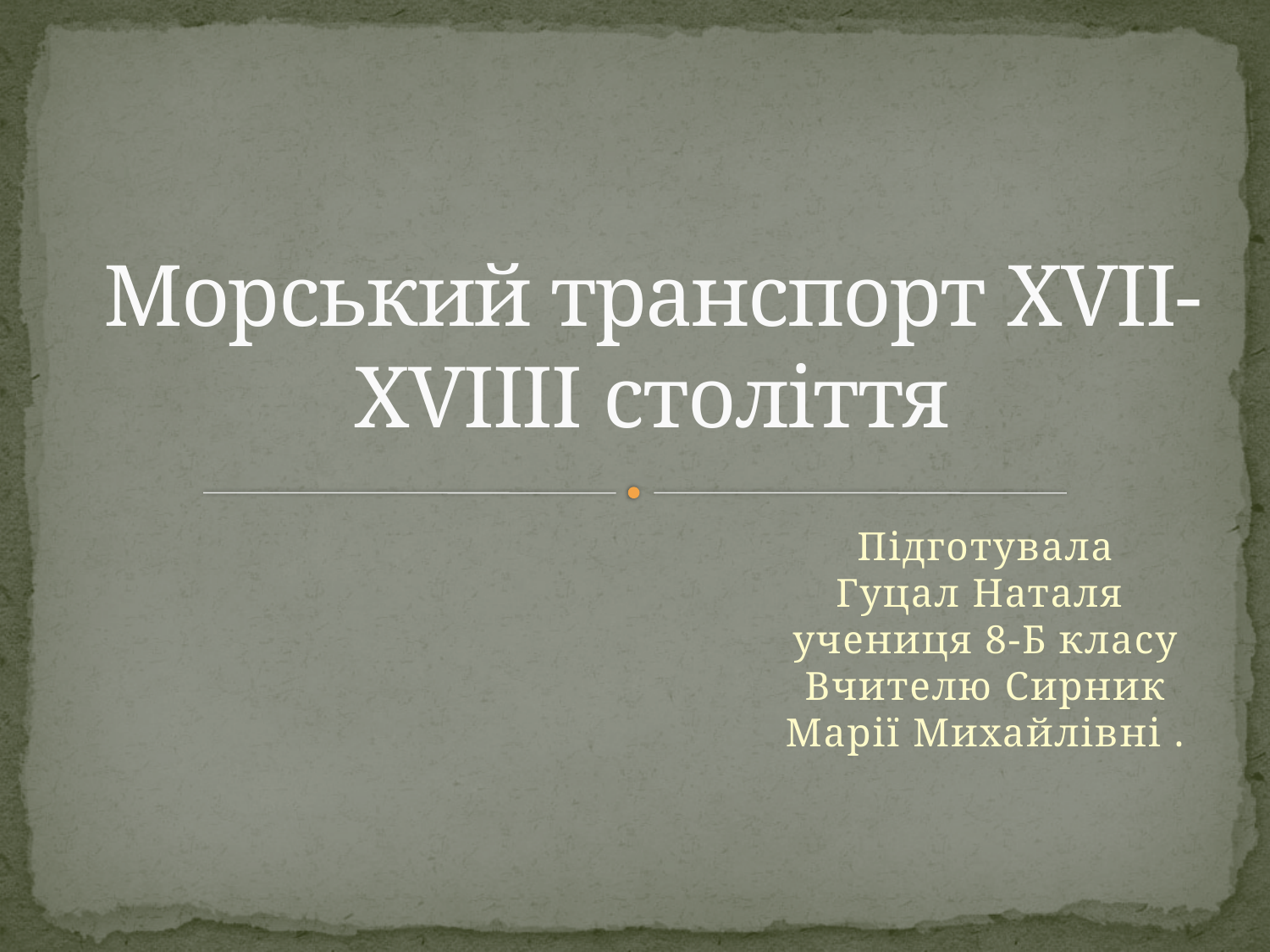

# Морський транспорт XVII-XVIIII століття
Підготувала
 Гуцал Наталя
учениця 8-Б класу
Вчителю Сирник Марії Михайлівні .